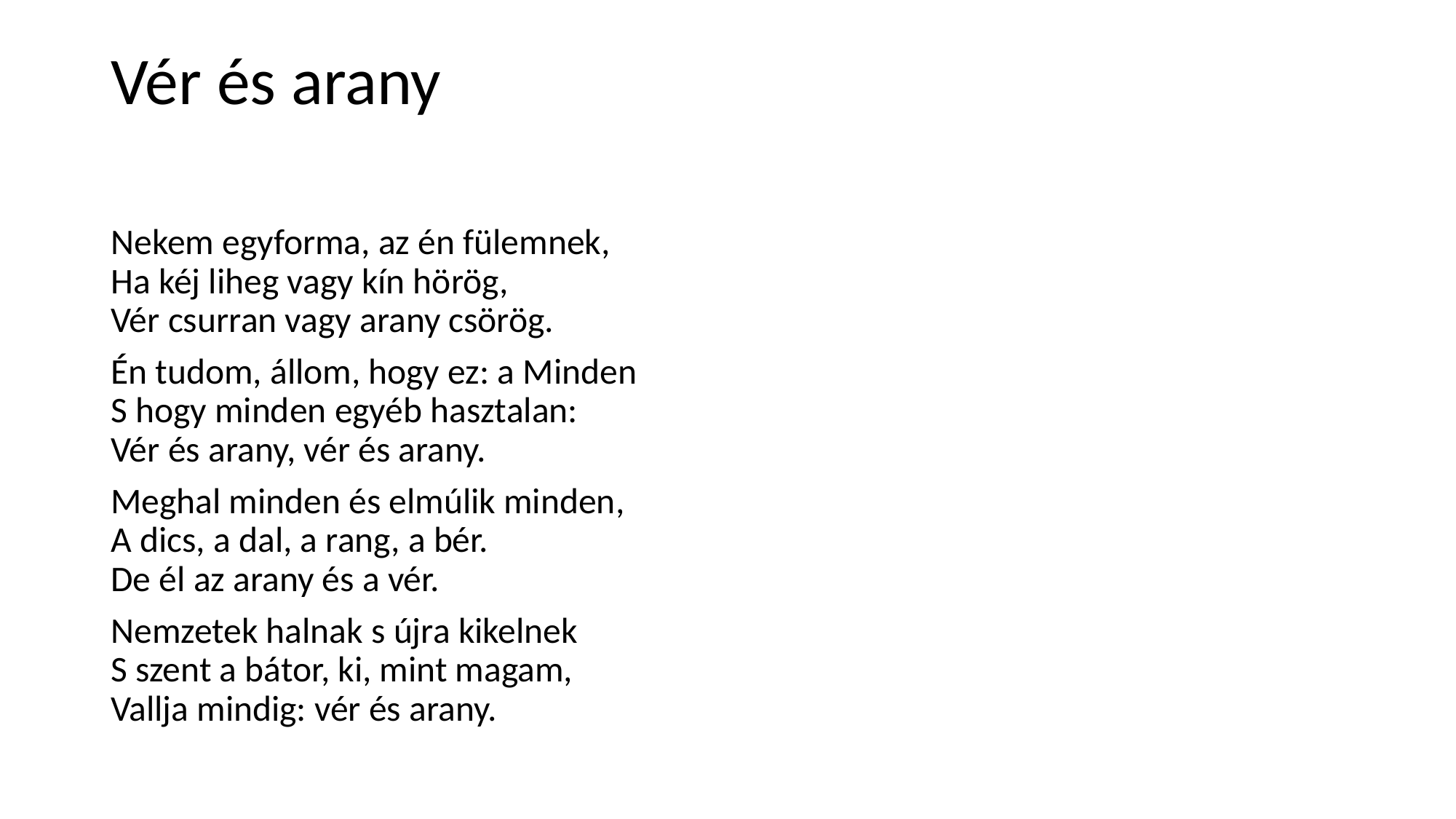

# Vér és arany
Nekem egyforma, az én fülemnek,
Ha kéj liheg vagy kín hörög,
Vér csurran vagy arany csörög.
Én tudom, állom, hogy ez: a Minden
S hogy minden egyéb hasztalan:
Vér és arany, vér és arany.
Meghal minden és elmúlik minden,
A dics, a dal, a rang, a bér.
De él az arany és a vér.
Nemzetek halnak s újra kikelnek
S szent a bátor, ki, mint magam,
Vallja mindig: vér és arany.